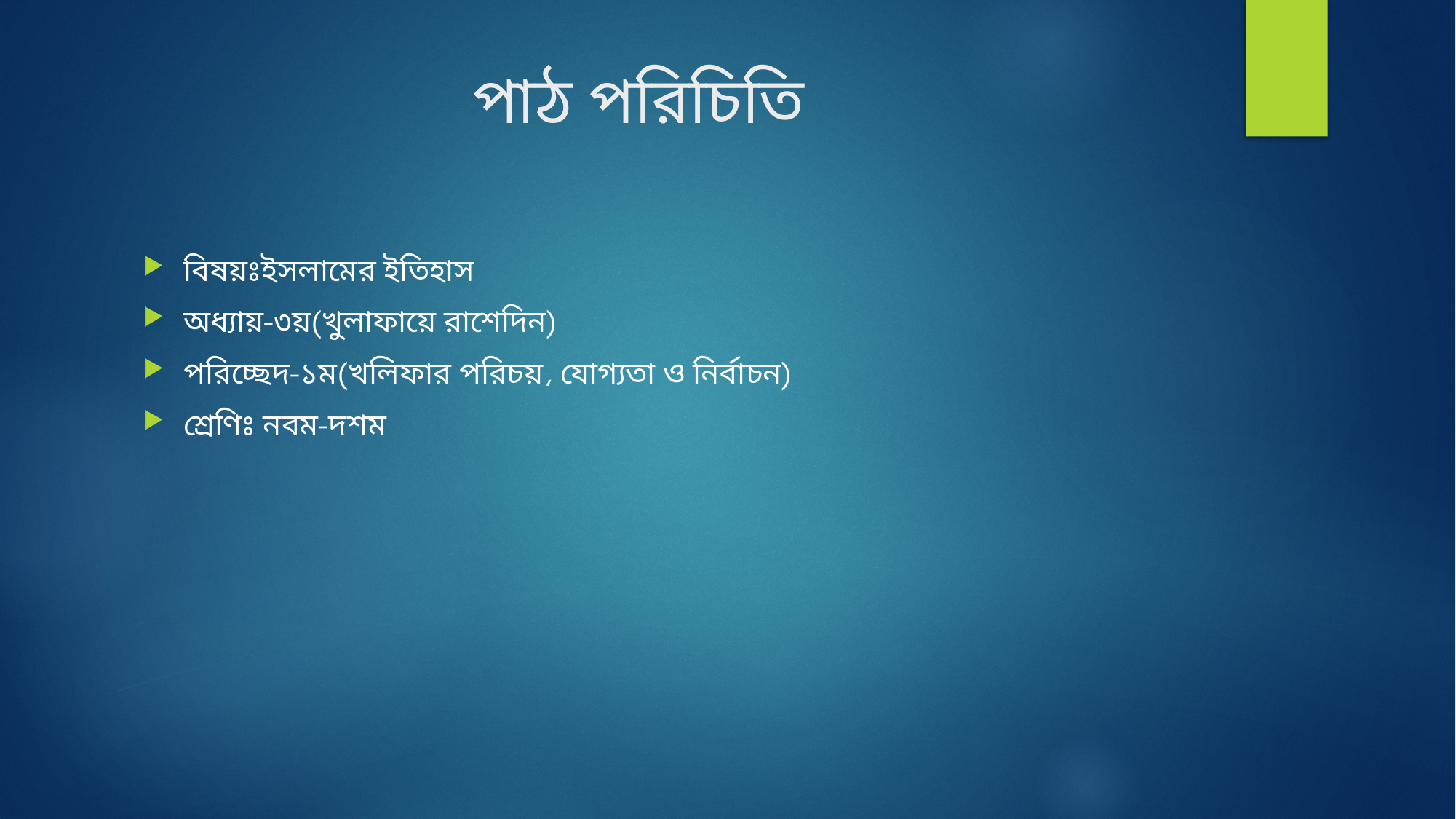

# পাঠ পরিচিতি
বিষয়ঃইসলামের ইতিহাস
অধ্যায়-৩য়(খুলাফায়ে রাশেদিন)
পরিচ্ছেদ-১ম(খলিফার পরিচয়, যোগ্যতা ও নির্বাচন)
শ্রেণিঃ নবম-দশম